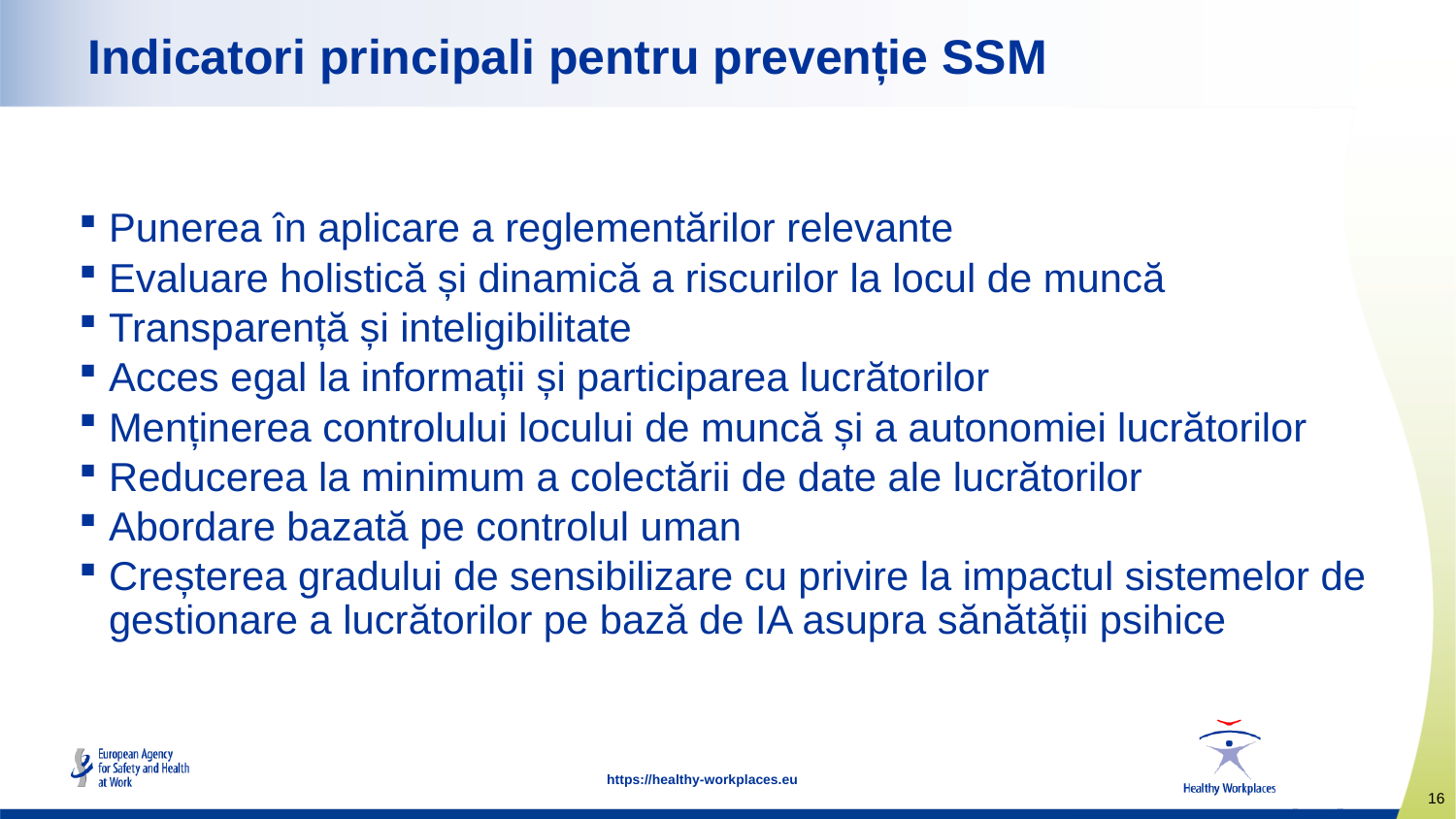

Indicatori principali pentru prevenție SSM

Punerea în aplicare a reglementărilor relevante
Evaluare holistică și dinamică a riscurilor la locul de muncă
Transparență și inteligibilitate
Acces egal la informații și participarea lucrătorilor
Menținerea controlului locului de muncă și a autonomiei lucrătorilor
Reducerea la minimum a colectării de date ale lucrătorilor
Abordare bazată pe controlul uman
Creșterea gradului de sensibilizare cu privire la impactul sistemelor de gestionare a lucrătorilor pe bază de IA asupra sănătății psihice